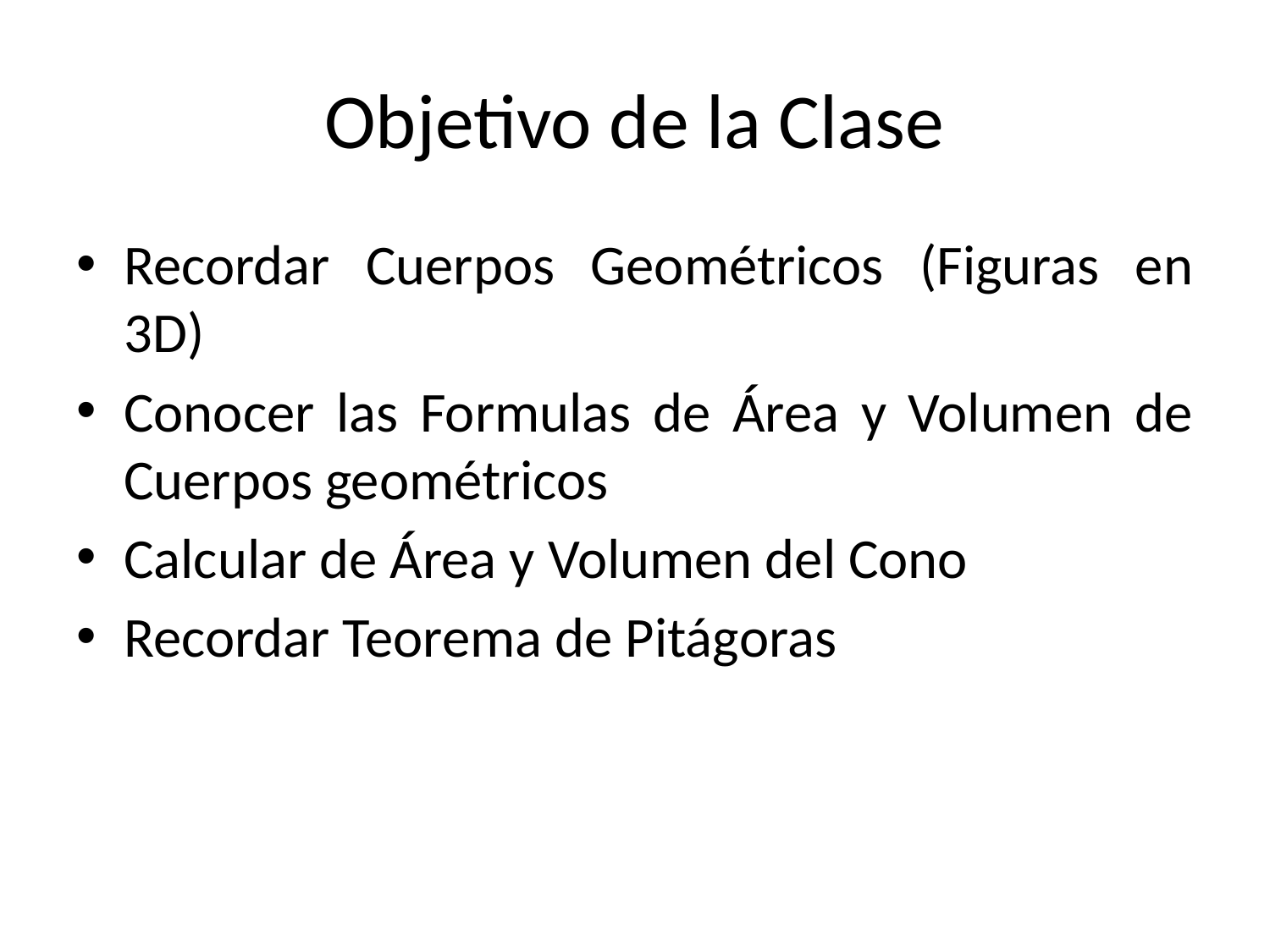

# Objetivo de la Clase
Recordar Cuerpos Geométricos (Figuras en 3D)
Conocer las Formulas de Área y Volumen de Cuerpos geométricos
Calcular de Área y Volumen del Cono
Recordar Teorema de Pitágoras